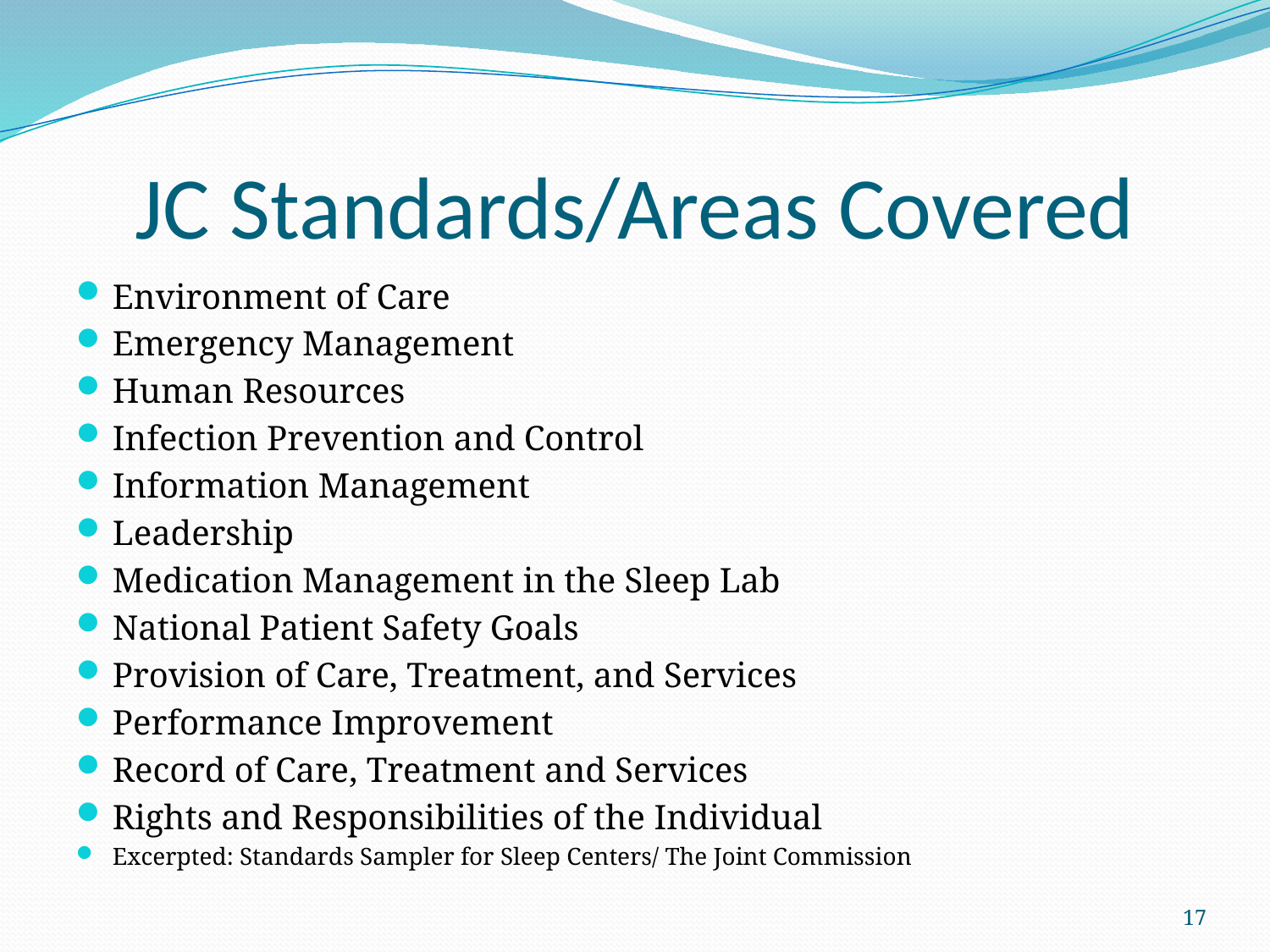

# JC Standards/Areas Covered
Environment of Care
Emergency Management
Human Resources
Infection Prevention and Control
Information Management
Leadership
Medication Management in the Sleep Lab
National Patient Safety Goals
Provision of Care, Treatment, and Services
Performance Improvement
Record of Care, Treatment and Services
Rights and Responsibilities of the Individual
Excerpted: Standards Sampler for Sleep Centers/ The Joint Commission
17